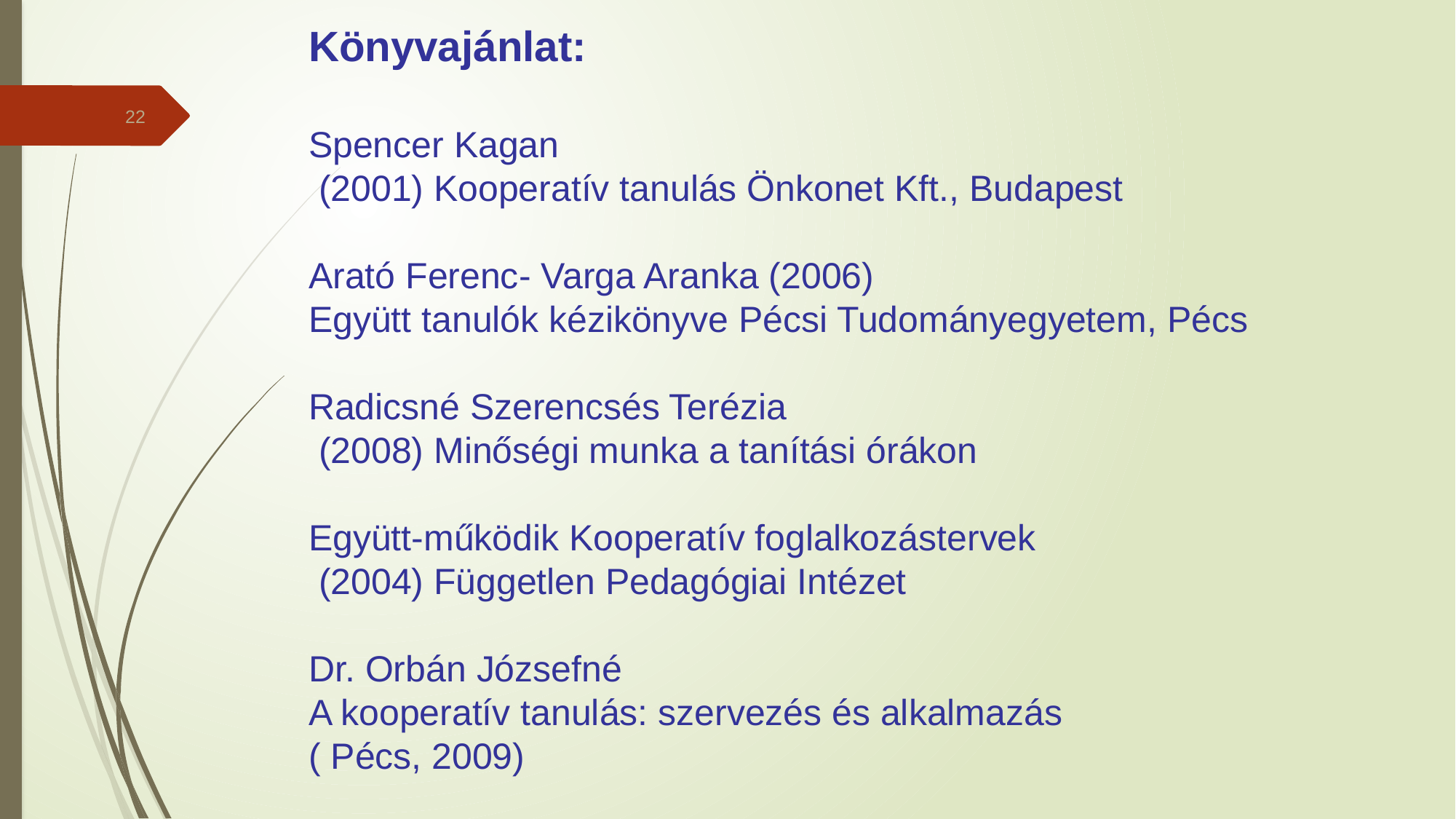

Könyvajánlat:

Spencer Kagan
 (2001) Kooperatív tanulás Önkonet Kft., Budapest

Arató Ferenc- Varga Aranka (2006)
Együtt tanulók kézikönyve Pécsi Tudományegyetem, Pécs

Radicsné Szerencsés Terézia
 (2008) Minőségi munka a tanítási órákon

Együtt-működik Kooperatív foglalkozástervek
 (2004) Független Pedagógiai Intézet

Dr. Orbán Józsefné
A kooperatív tanulás: szervezés és alkalmazás
( Pécs, 2009)
22